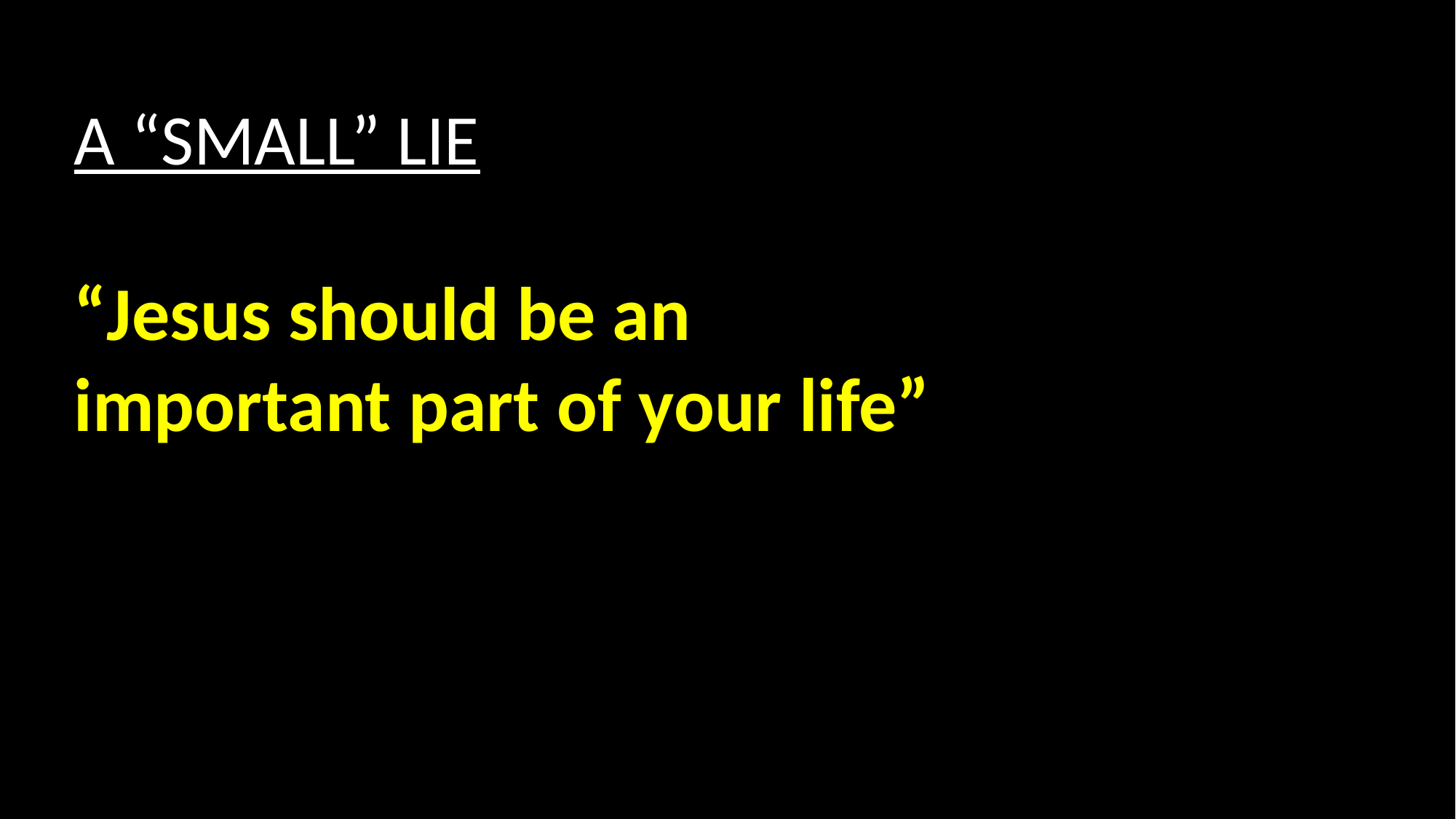

A “SMALL” LIE

“Jesus should be an
important part of your life”